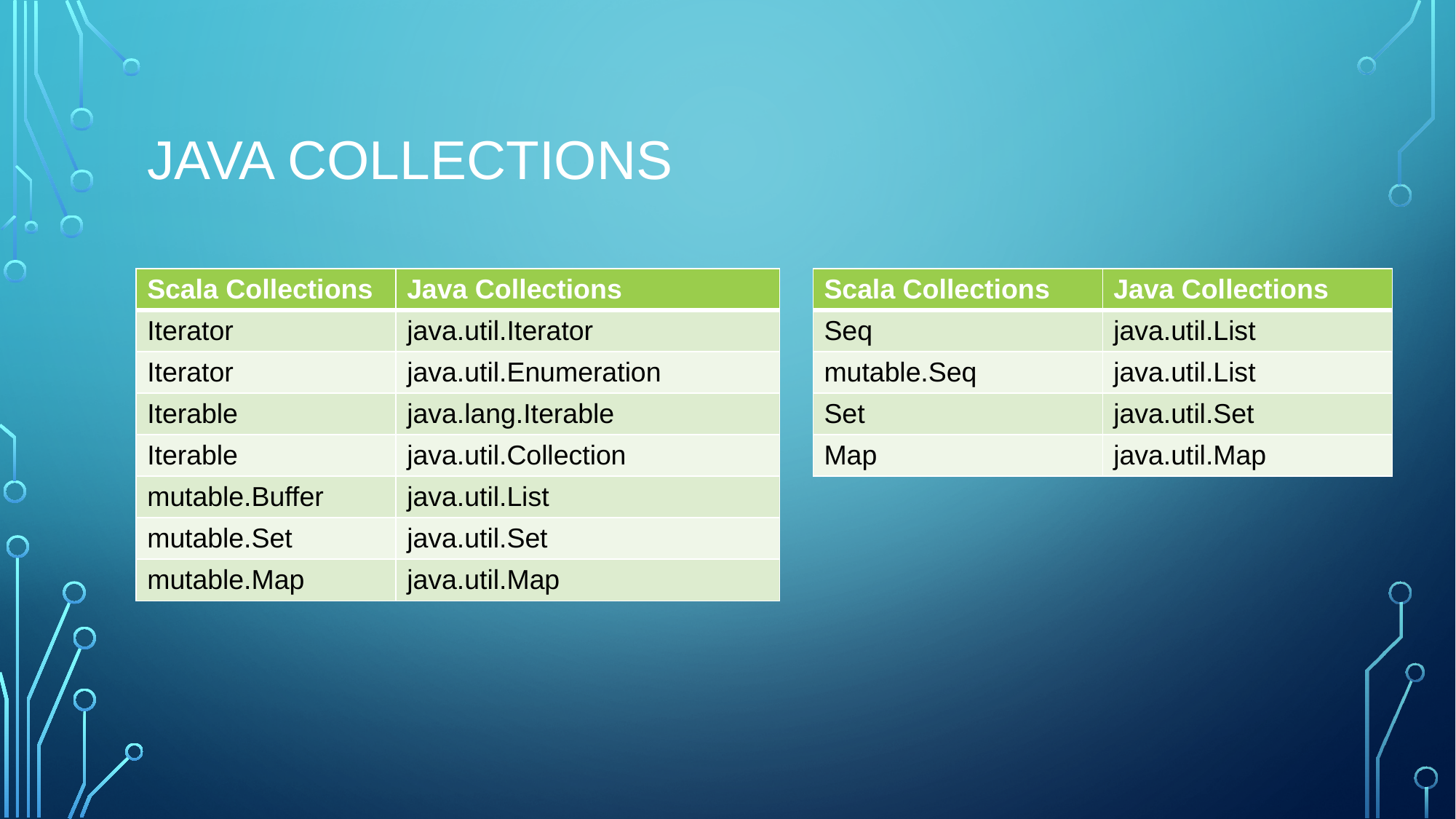

# Java Collections
| Scala Collections | Java Collections |
| --- | --- |
| Iterator | java.util.Iterator |
| Iterator | java.util.Enumeration |
| Iterable | java.lang.Iterable |
| Iterable | java.util.Collection |
| mutable.Buffer | java.util.List |
| mutable.Set | java.util.Set |
| mutable.Map | java.util.Map |
| Scala Collections | Java Collections |
| --- | --- |
| Seq | java.util.List |
| mutable.Seq | java.util.List |
| Set | java.util.Set |
| Map | java.util.Map |